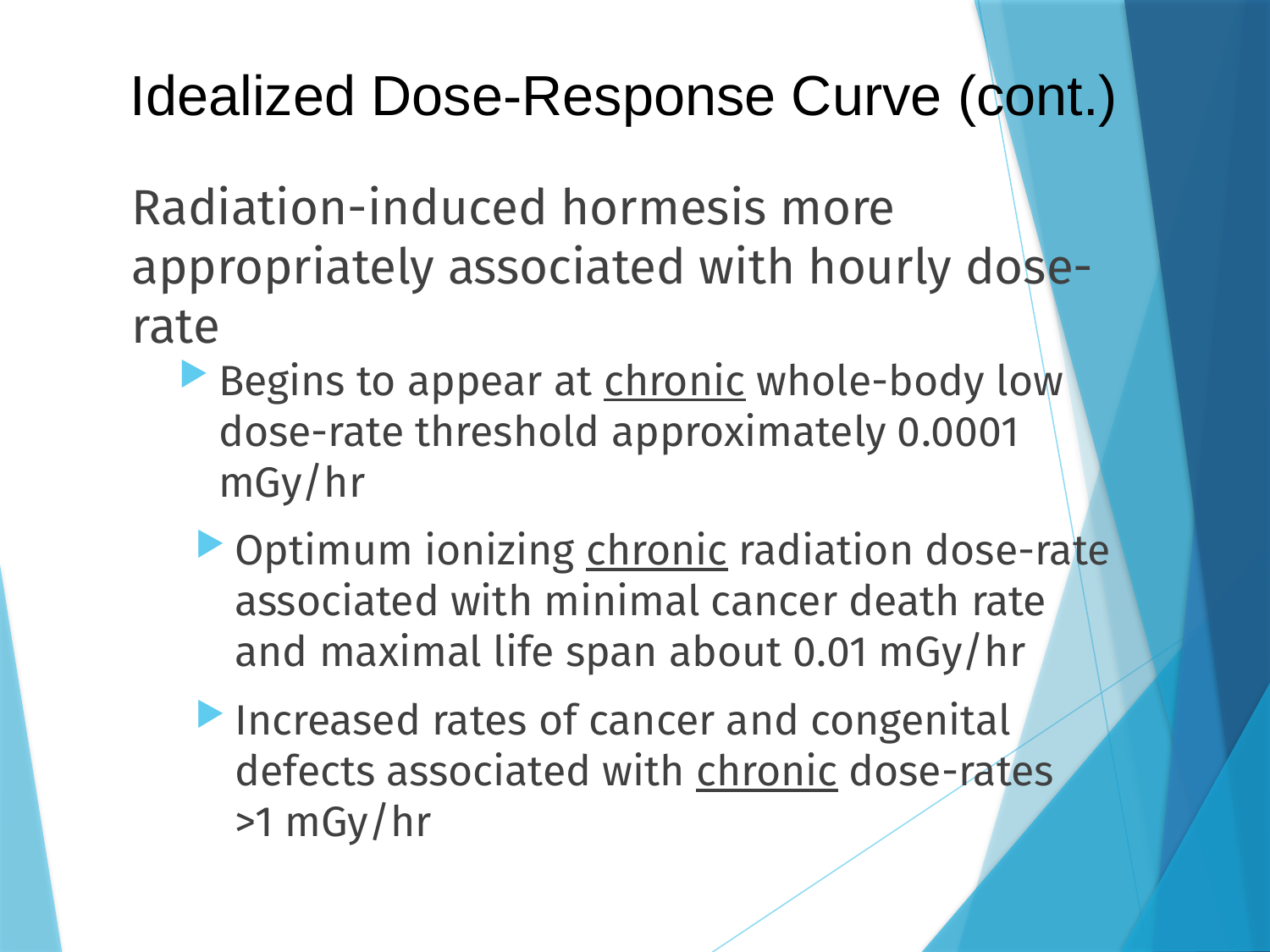

# Idealized Dose-Response Curve (cont.)
Radiation-induced hormesis more appropriately associated with hourly dose-rate
Begins to appear at chronic whole-body low dose-rate threshold approximately 0.0001 mGy/hr
Optimum ionizing chronic radiation dose-rate associated with minimal cancer death rate and maximal life span about 0.01 mGy/hr
Increased rates of cancer and congenital defects associated with chronic dose-rates   >1 mGy/hr